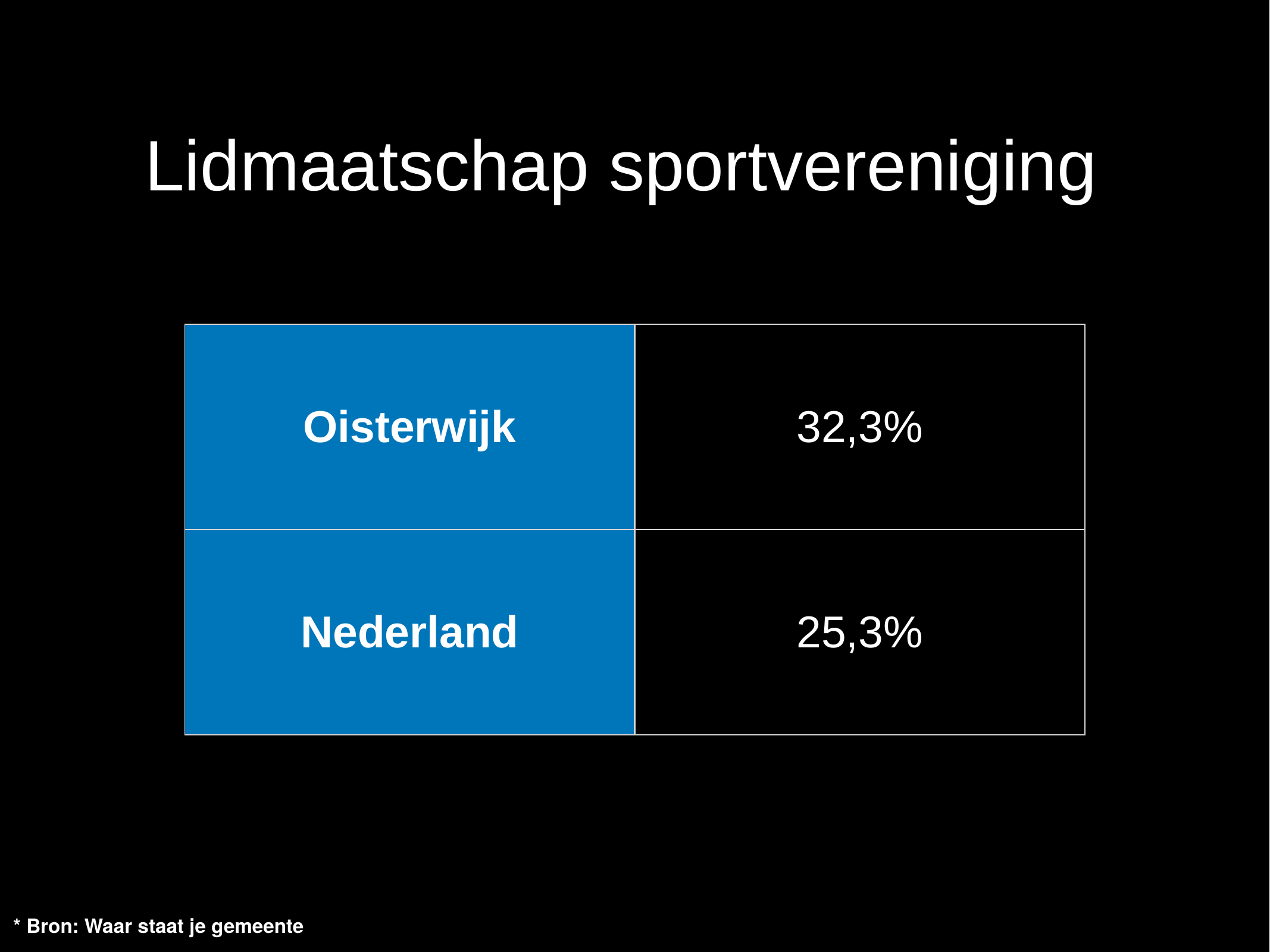

# Lidmaatschap sportvereniging
| Oisterwijk | 32,3% |
| --- | --- |
| Nederland | 25,3% |
* Bron: Waar staat je gemeente